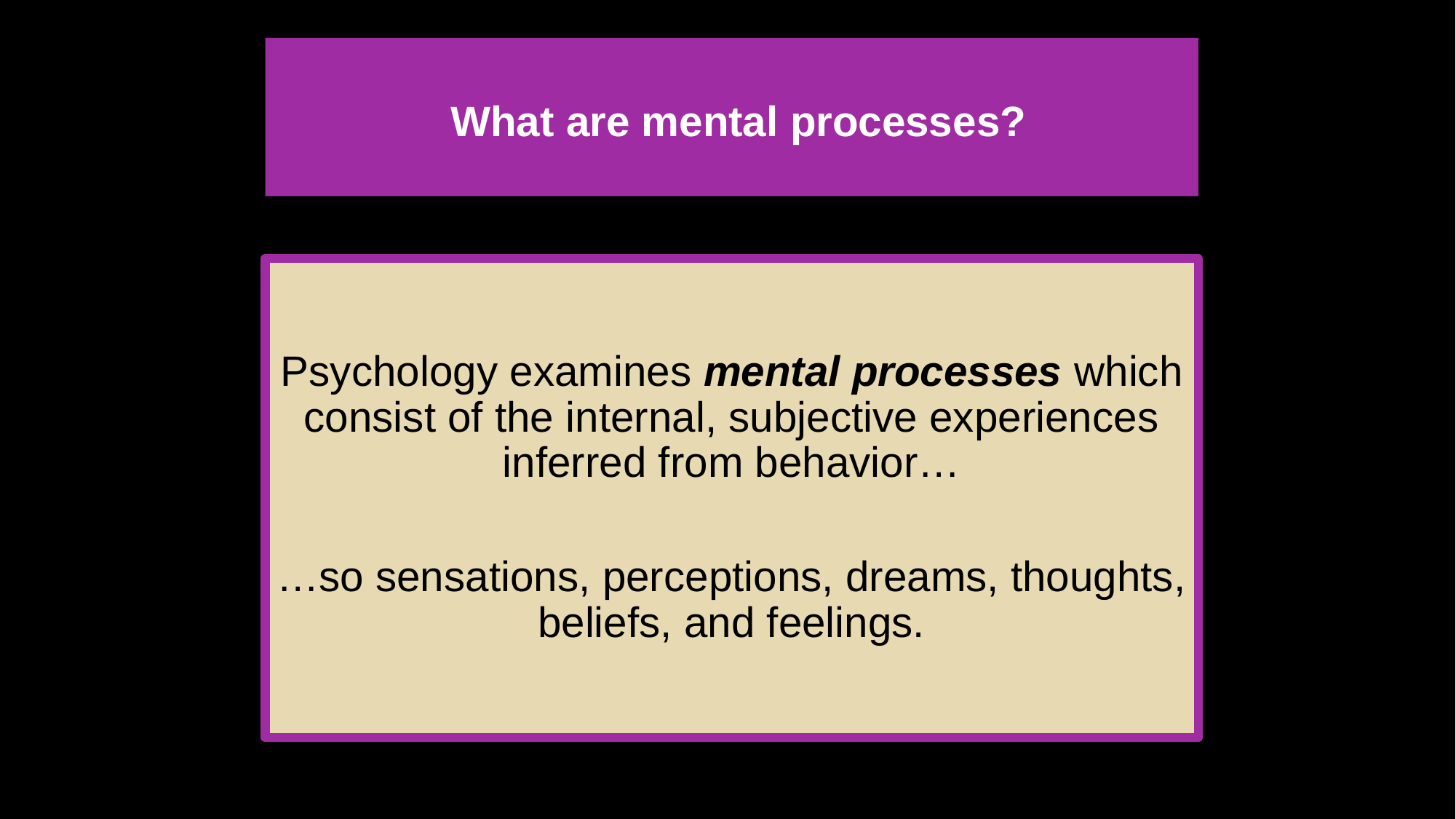

What are mental processes?
# What are mental processes?
Psychology examines mental processes which consist of the internal, subjective experiences inferred from behavior…

…so sensations, perceptions, dreams, thoughts, beliefs, and feelings.